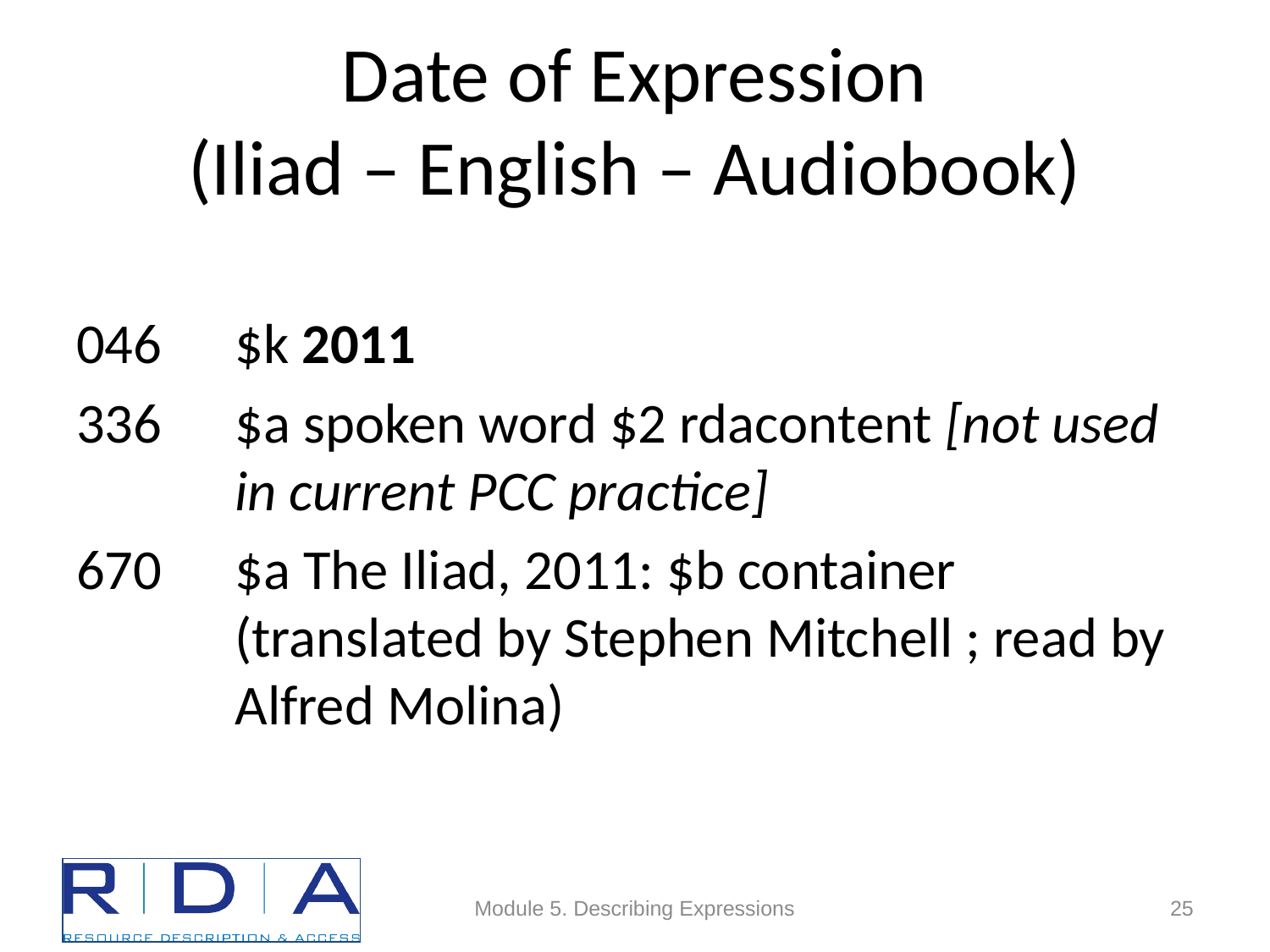

# Date of Expression (Iliad – English – Audiobook)

046	$k 2011
336	$a spoken word $2 rdacontent [not used in current PCC practice]
670	$a The Iliad, 2011: $b container (translated by Stephen Mitchell ; read by Alfred Molina)

Module 5. Describing Expressions
25